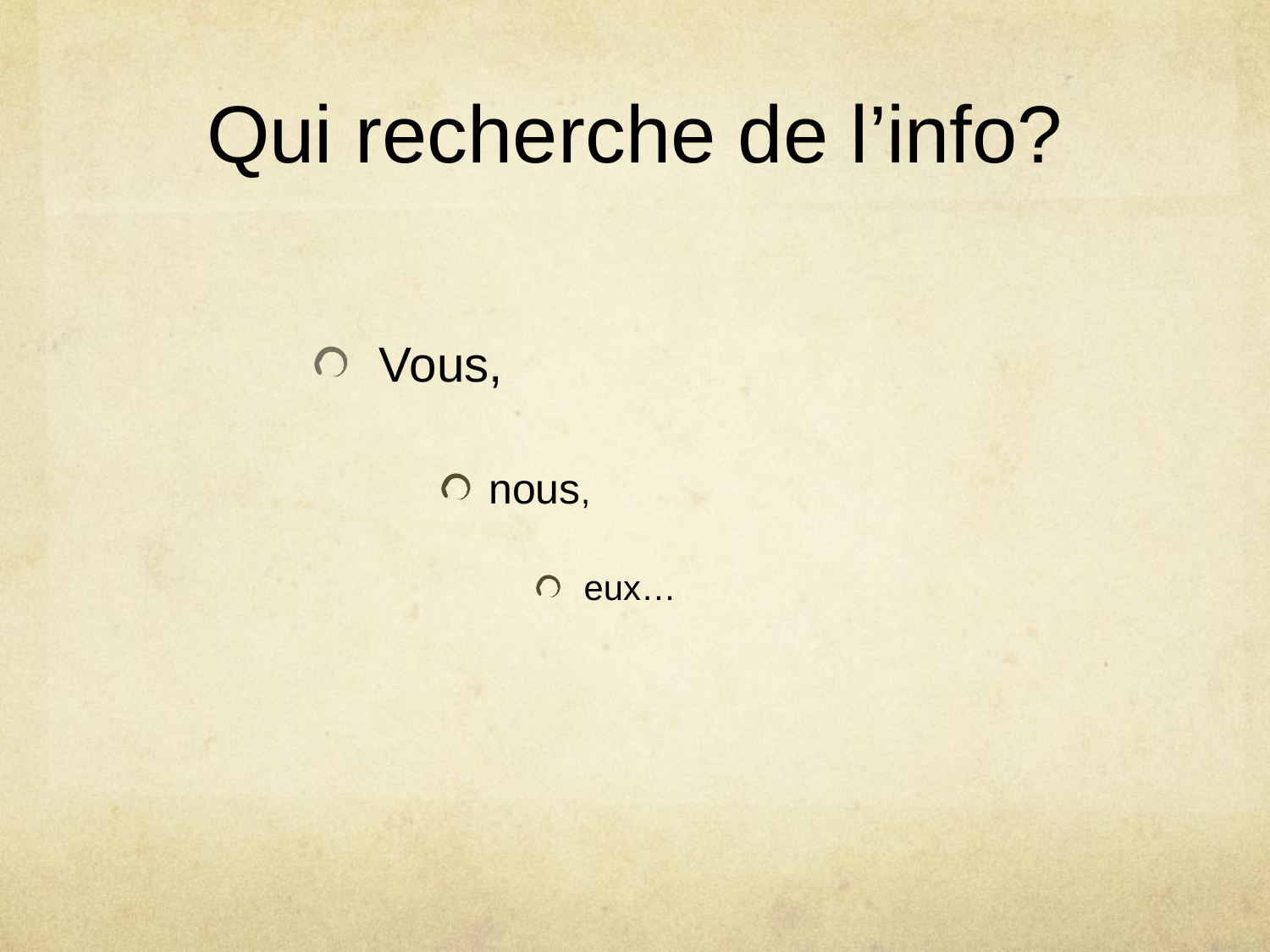

# Qui recherche de l’info?
Vous,
nous,
eux…